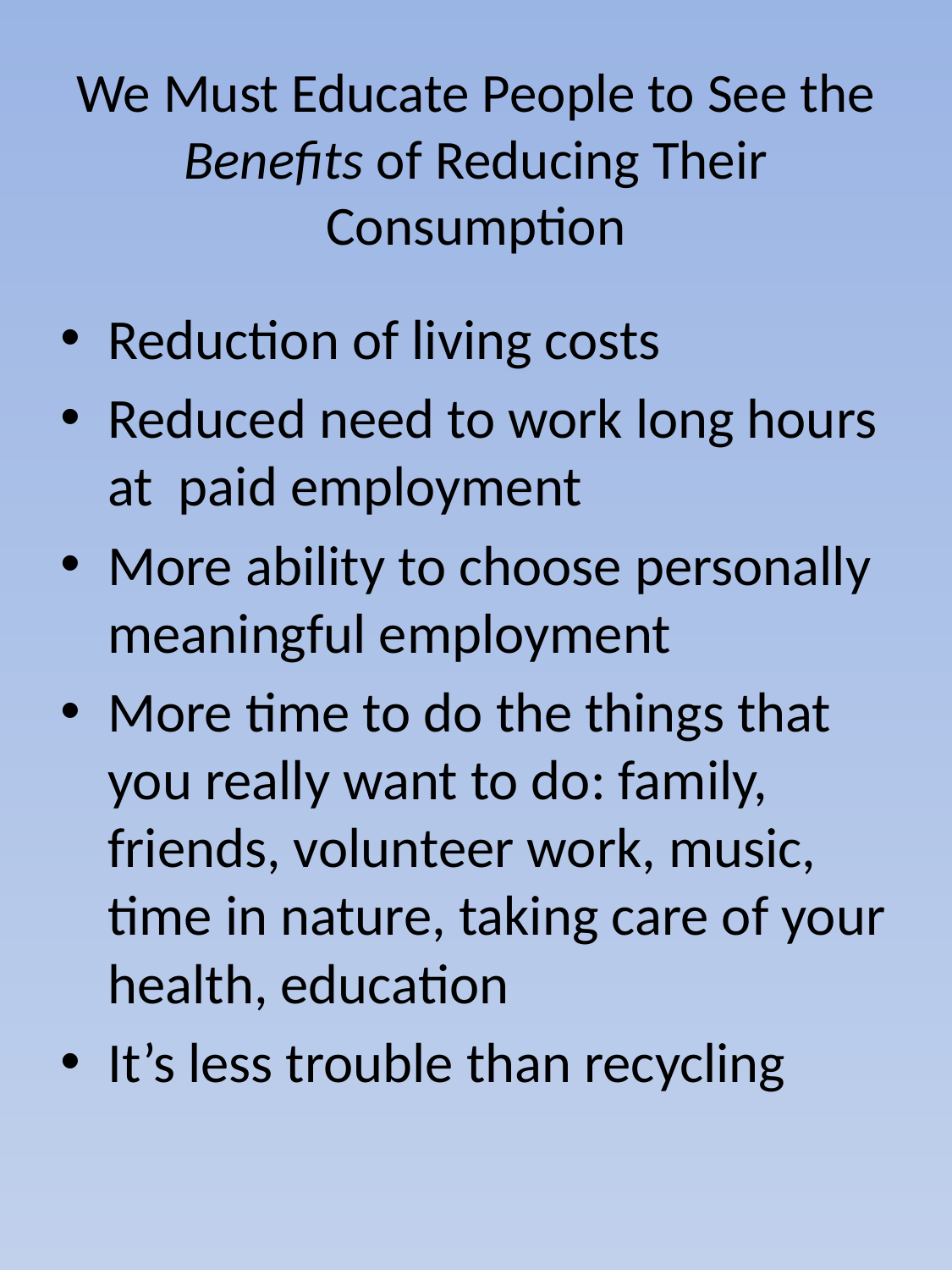

# We Must Educate People to See the Benefits of Reducing Their Consumption
Reduction of living costs
Reduced need to work long hours at  paid employment
More ability to choose personally meaningful employment
More time to do the things that you really want to do: family, friends, volunteer work, music, time in nature, taking care of your health, education
It’s less trouble than recycling